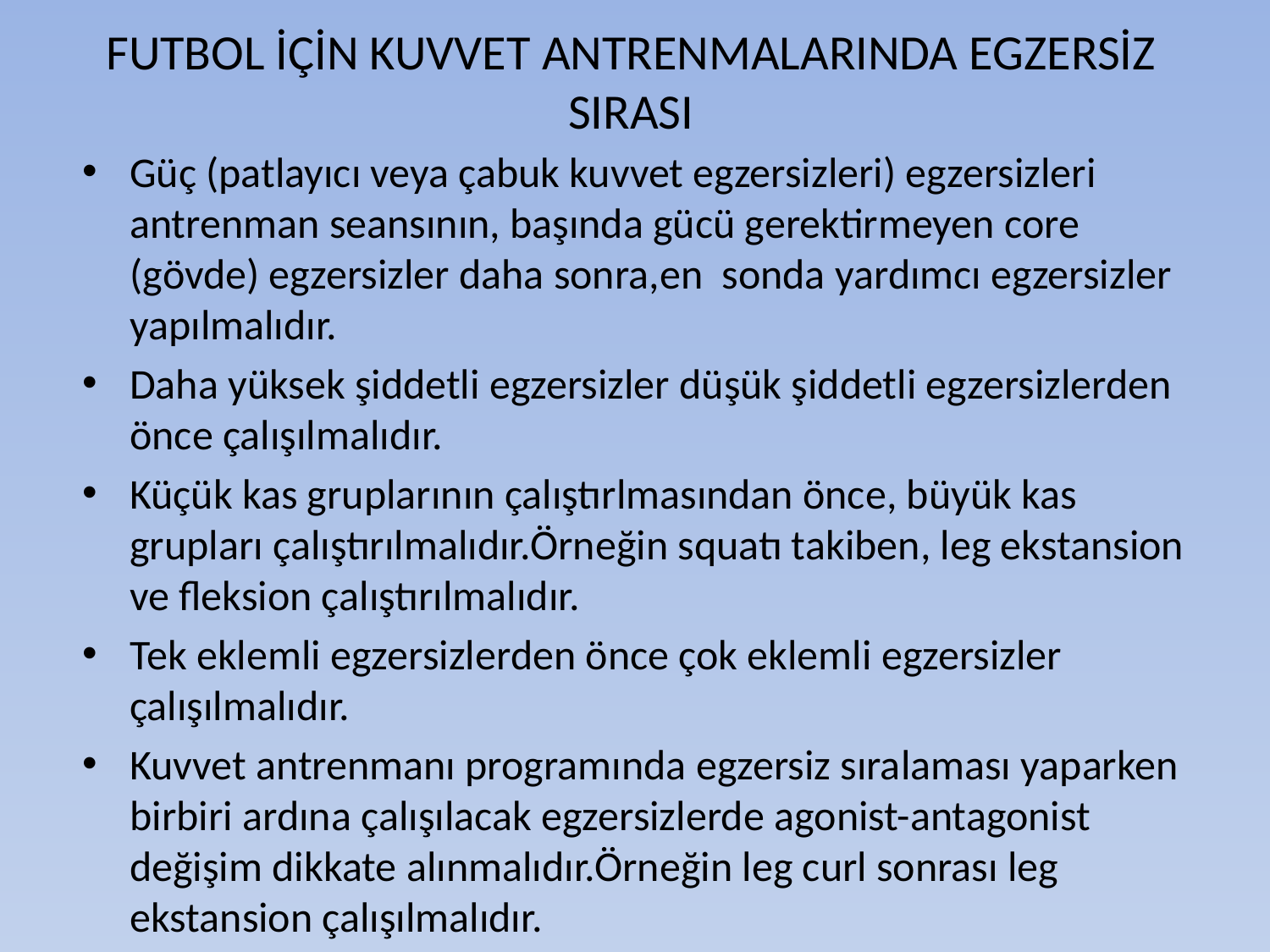

# FUTBOL İÇİN KUVVET ANTRENMALARINDA EGZERSİZ SIRASI
Güç (patlayıcı veya çabuk kuvvet egzersizleri) egzersizleri antrenman seansının, başında gücü gerektirmeyen core (gövde) egzersizler daha sonra,en  sonda yardımcı egzersizler yapılmalıdır.
Daha yüksek şiddetli egzersizler düşük şiddetli egzersizlerden önce çalışılmalıdır.
Küçük kas gruplarının çalıştırlmasından önce, büyük kas grupları çalıştırılmalıdır.Örneğin squatı takiben, leg ekstansion ve fleksion çalıştırılmalıdır.
Tek eklemli egzersizlerden önce çok eklemli egzersizler çalışılmalıdır.
Kuvvet antrenmanı programında egzersiz sıralaması yaparken birbiri ardına çalışılacak egzersizlerde agonist-antagonist değişim dikkate alınmalıdır.Örneğin leg curl sonrası leg ekstansion çalışılmalıdır.